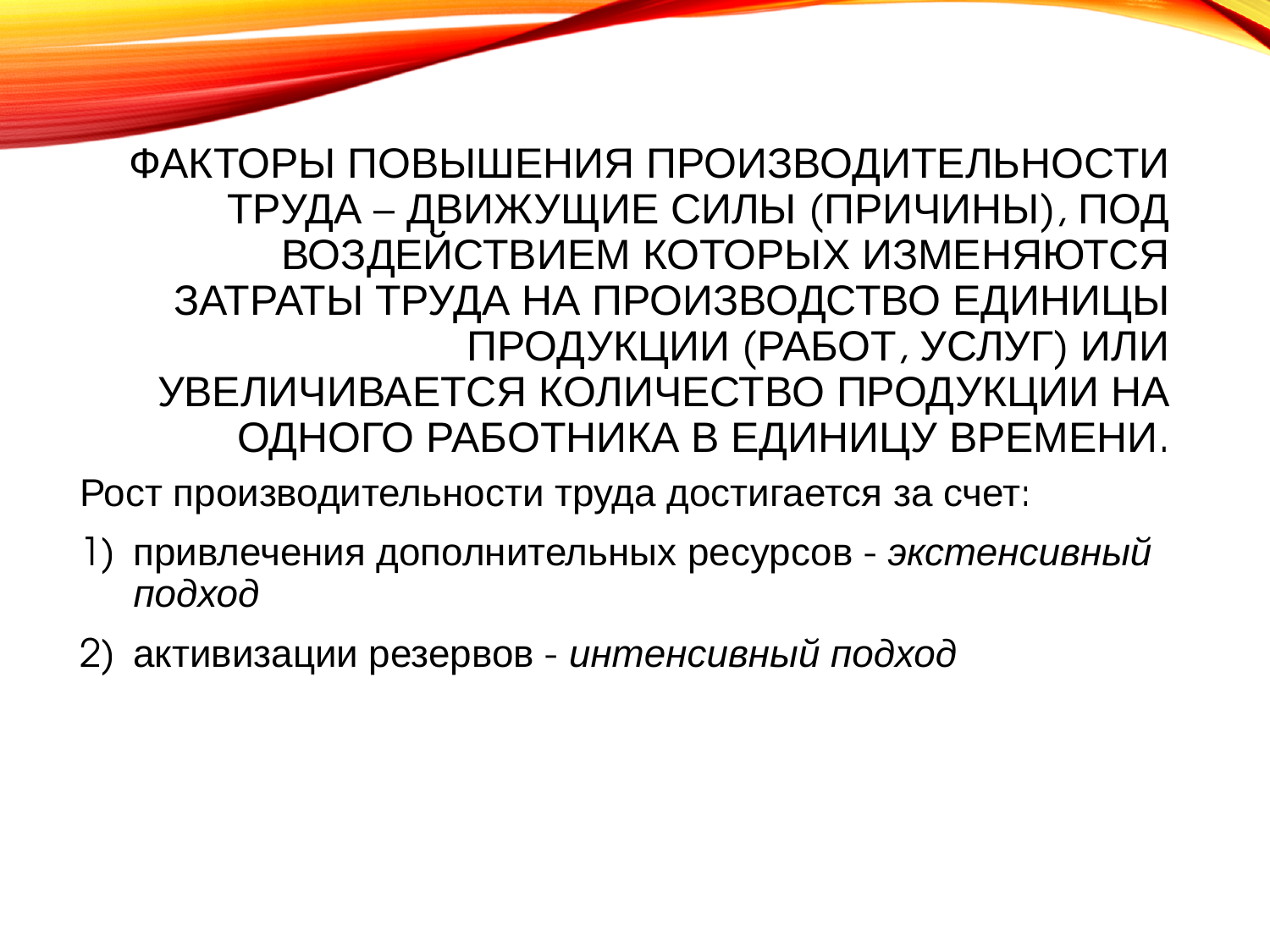

# Факторы повышения производительности труда – движущие силы (причины), под воздействием которых изменяются затраты труда на производство единицы продукции (работ, услуг) или увеличивается количество продукции на одного работника в единицу времени.
Рост производительности труда достигается за счет:
привлечения дополнительных ресурсов - экстенсивный подход
активизации резервов - интенсивный подход